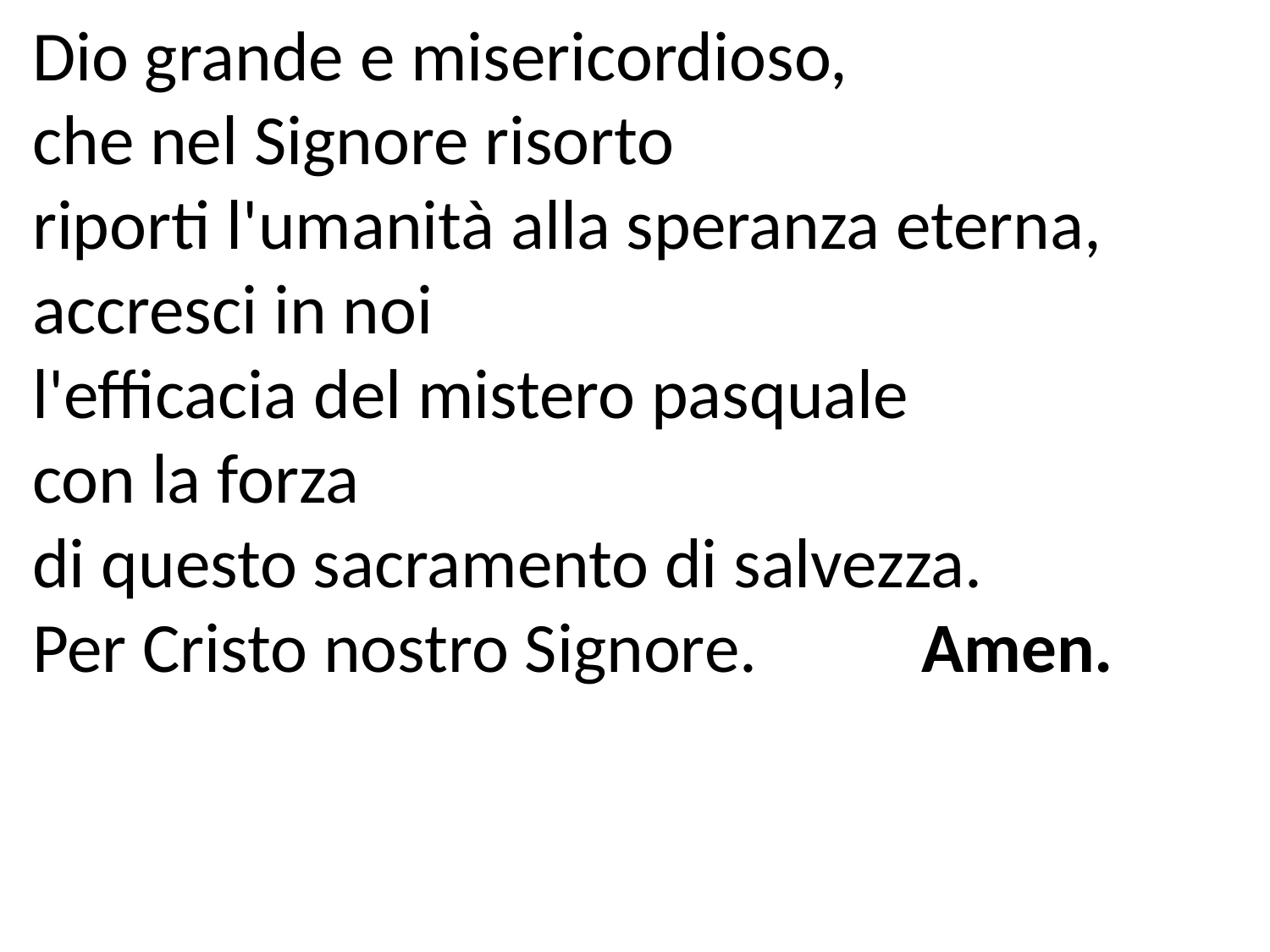

Dio grande e misericordioso,
che nel Signore risorto
riporti l'umanità alla speranza eterna,
accresci in noi
l'efficacia del mistero pasquale
con la forza
di questo sacramento di salvezza.
Per Cristo nostro Signore.	 	Amen.